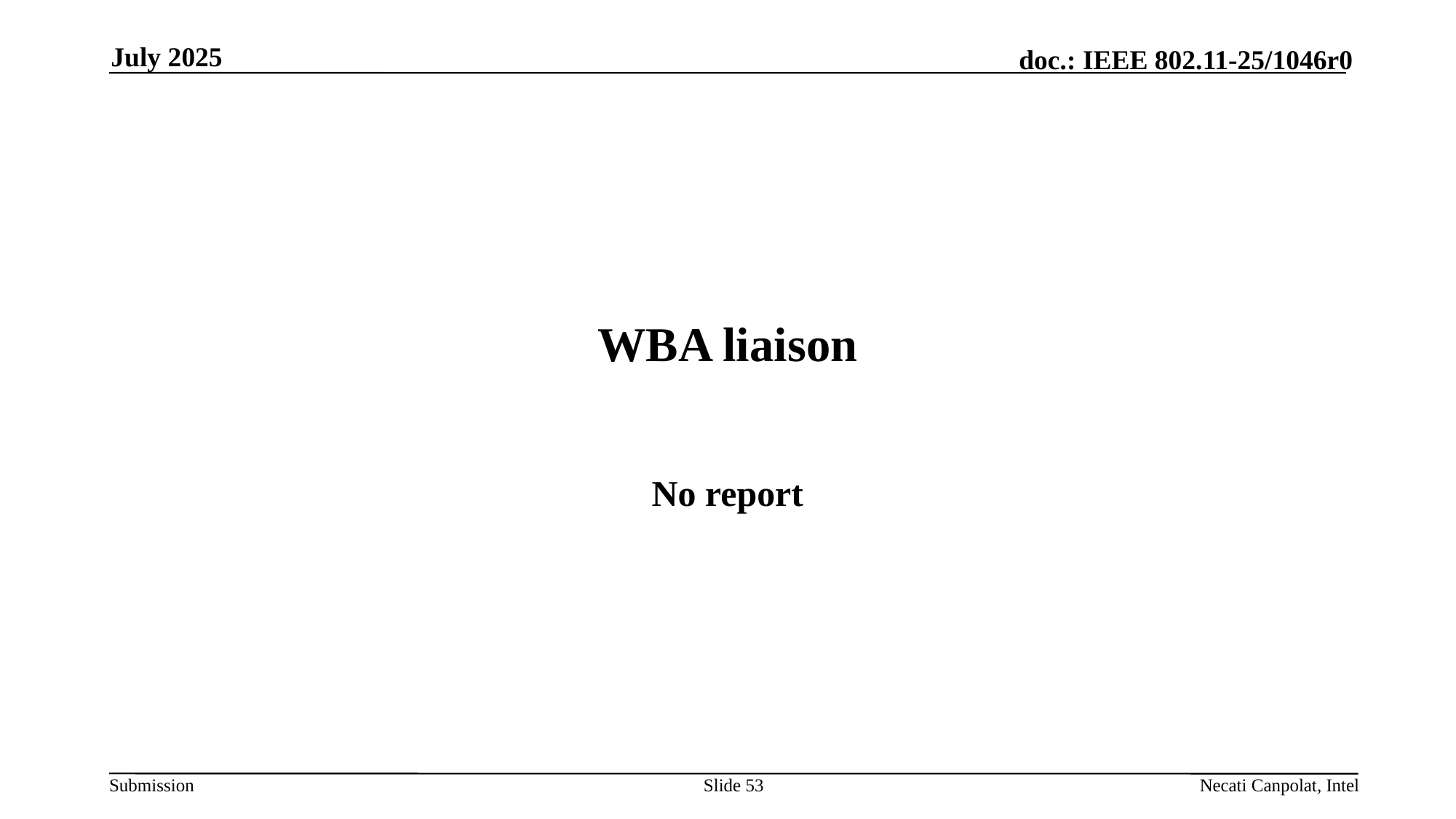

July 2025
# WBA liaison
No report
Slide 53
Necati Canpolat, Intel